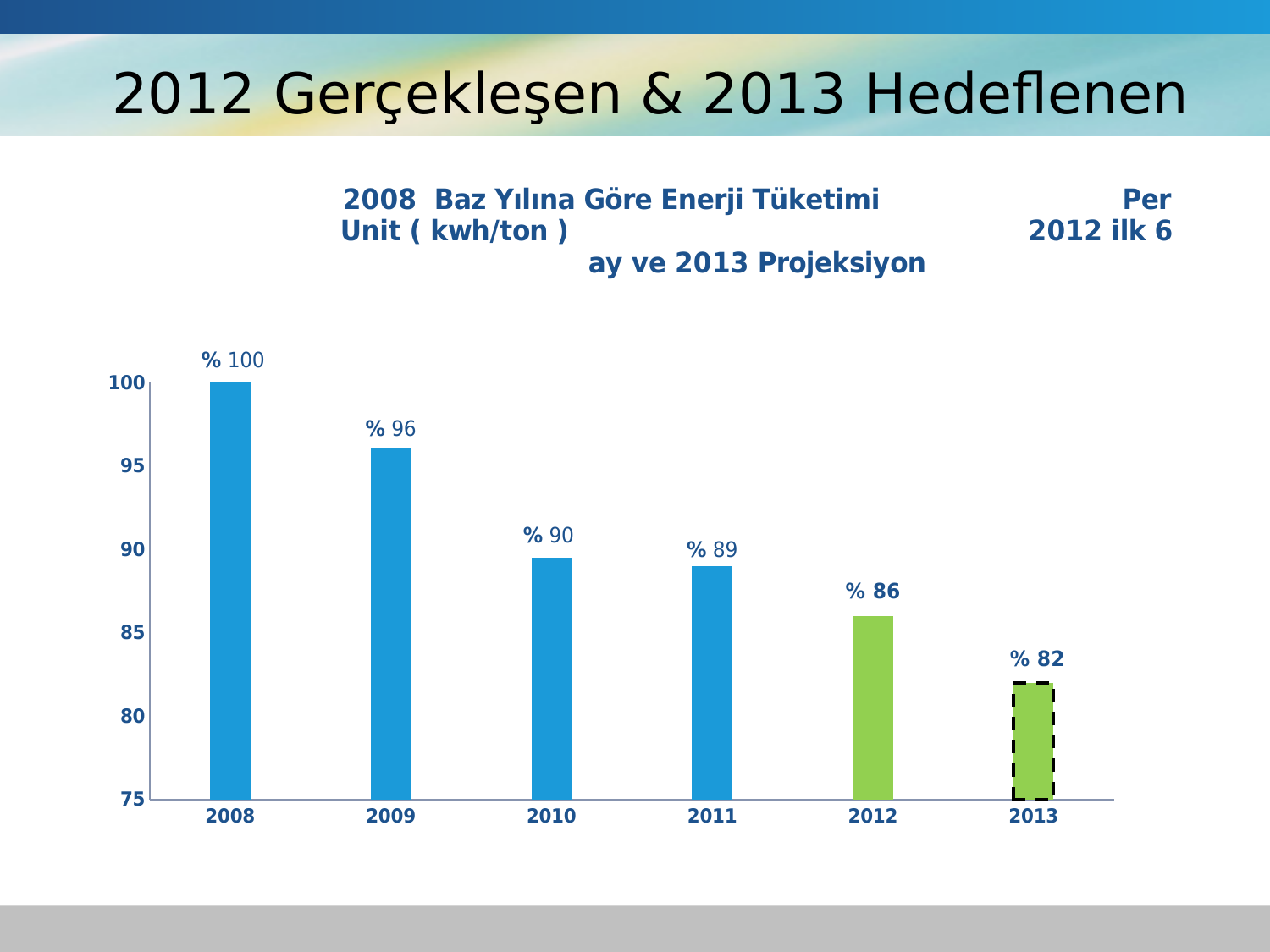

# 2012 Gerçekleşen & 2013 Hedeflenen

### Chart: 2008  Baz Yılına Göre Enerji Tüketimi                            Per Unit ( kwh/ton )                                                     2012 ilk 6 ay ve 2013 Projeksiyon

| Category | Enerji Kwh/ton |
|---|---|
| 2008 | 100.0 |
| 2009 | 96.1 |
| 2010 | 89.5 |
| 2011 | 89.0 |
| 2012 | 86.0 |
| 2013 | 82.0 |